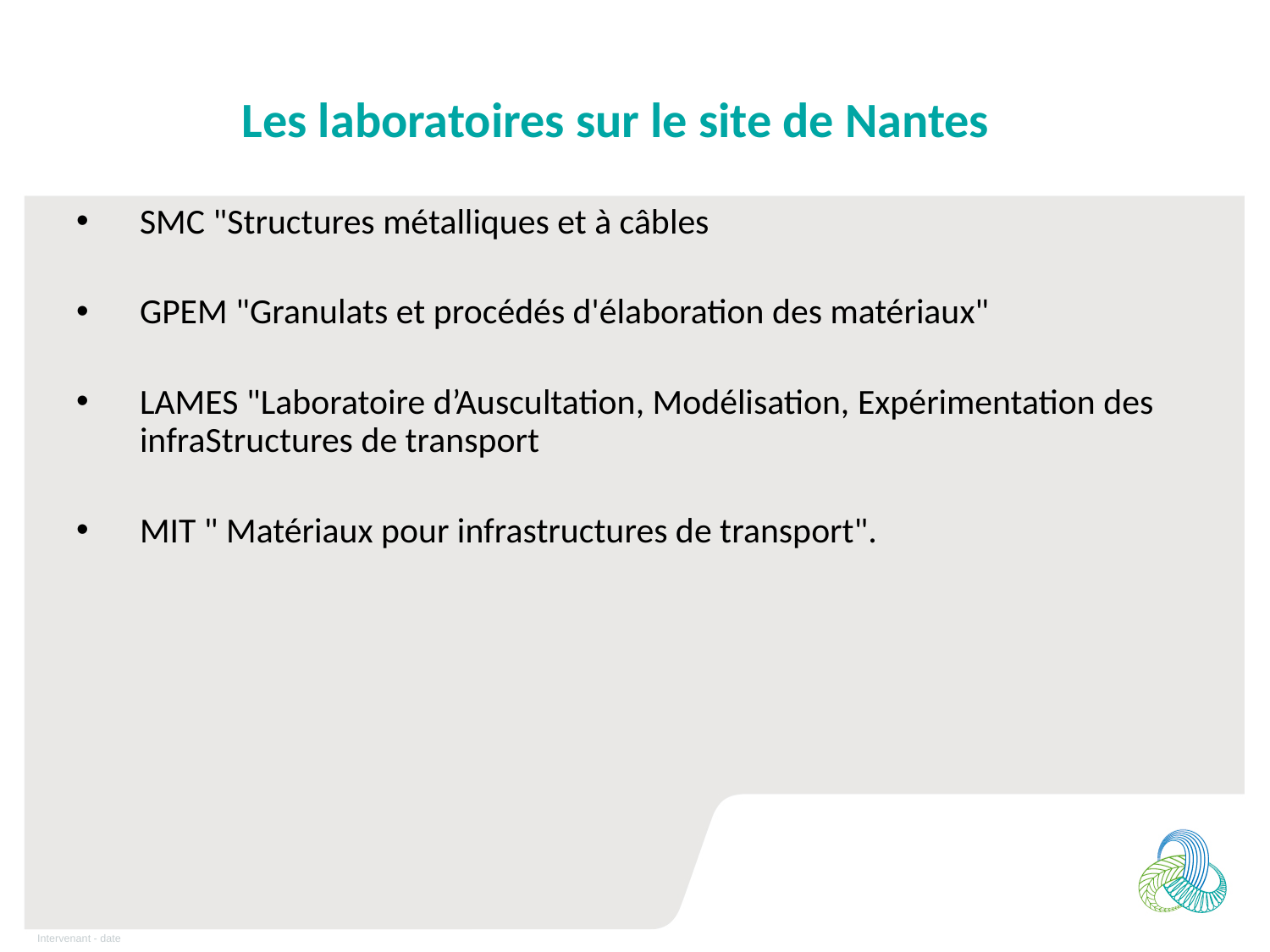

# Les laboratoires sur le site de Nantes
SMC "Structures métalliques et à câbles

GPEM "Granulats et procédés d'élaboration des matériaux"

LAMES "Laboratoire d’Auscultation, Modélisation, Expérimentation des infraStructures de transport

MIT " Matériaux pour infrastructures de transport".